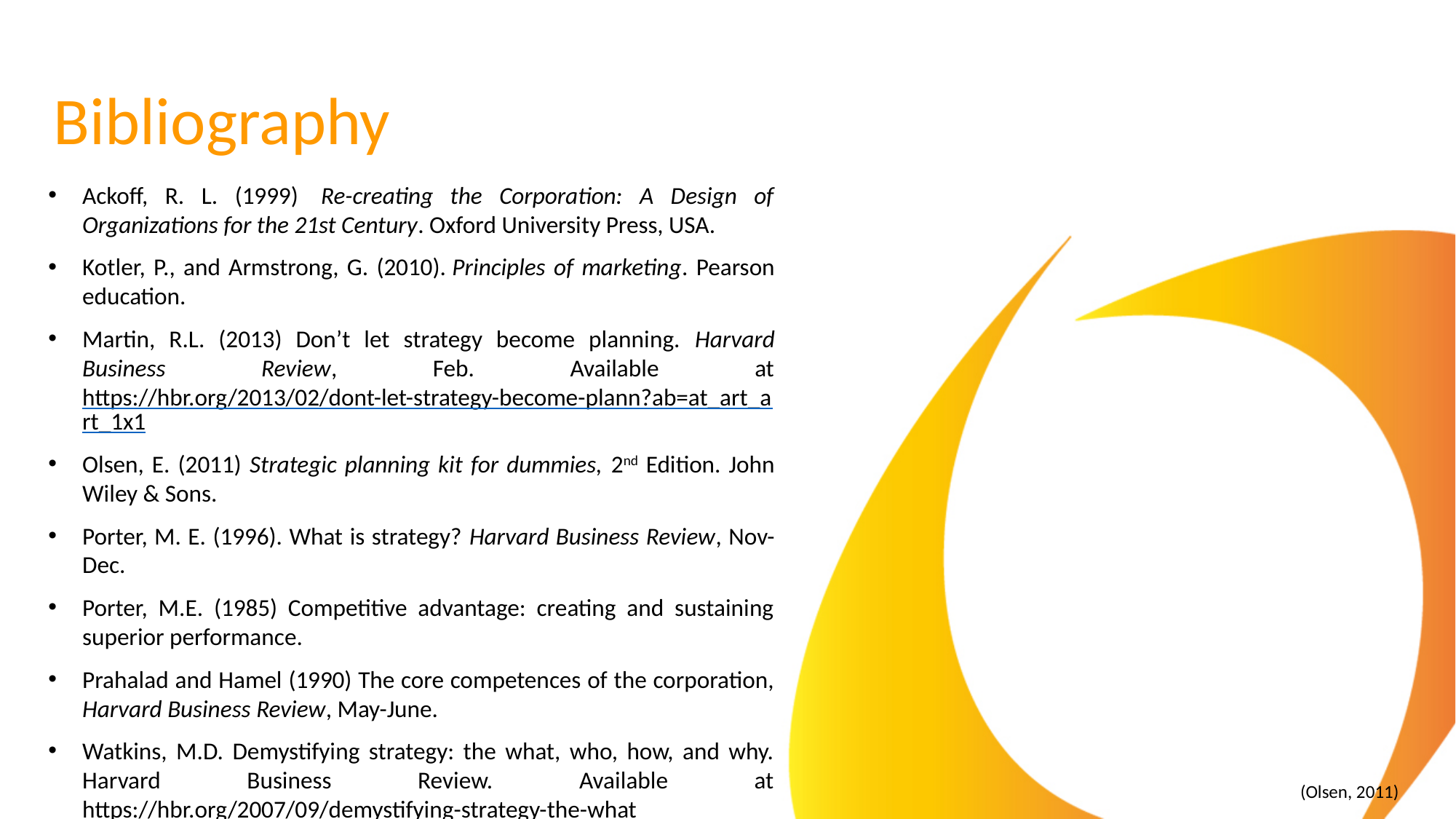

# Bibliography
Ackoff, R. L. (1999)  Re-creating the Corporation: A Design of Organizations for the 21st Century. Oxford University Press, USA.
Kotler, P., and Armstrong, G. (2010). Principles of marketing. Pearson education.
Martin, R.L. (2013) Don’t let strategy become planning. Harvard Business Review, Feb. Available at https://hbr.org/2013/02/dont-let-strategy-become-plann?ab=at_art_art_1x1
Olsen, E. (2011) Strategic planning kit for dummies, 2nd Edition. John Wiley & Sons.
Porter, M. E. (1996). What is strategy? Harvard Business Review, Nov-Dec.
Porter, M.E. (1985) Competitive advantage: creating and sustaining superior performance.
Prahalad and Hamel (1990) The core competences of the corporation, Harvard Business Review, May-June.
Watkins, M.D. Demystifying strategy: the what, who, how, and why. Harvard Business Review. Available at https://hbr.org/2007/09/demystifying-strategy-the-what
(Olsen, 2011)